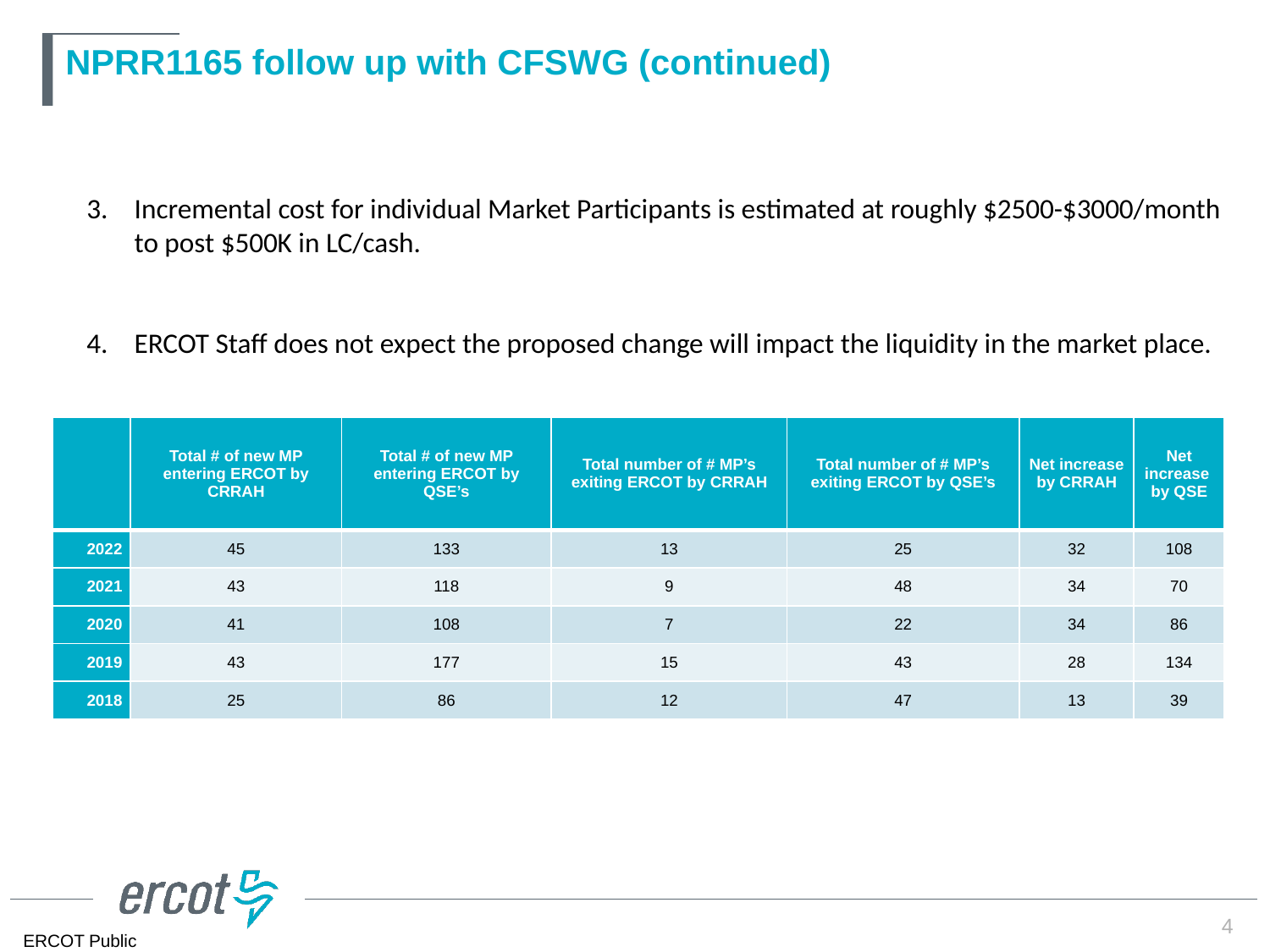

# NPRR1165 follow up with CFSWG (continued)

Incremental cost for individual Market Participants is estimated at roughly $2500-$3000/month to post $500K in LC/cash.

ERCOT Staff does not expect the proposed change will impact the liquidity in the market place.

|  | Total # of new MP entering ERCOT by CRRAH | Total # of new MP entering ERCOT by QSE’s | Total number of # MP’s exiting ERCOT by CRRAH | Total number of # MP’s exiting ERCOT by QSE’s | Net increase by CRRAH | Net increase by QSE |
| --- | --- | --- | --- | --- | --- | --- |
| 2022 | 45 | 133 | 13 | 25 | 32 | 108 |
| 2021 | 43 | 118 | 9 | 48 | 34 | 70 |
| 2020 | 41 | 108 | 7 | 22 | 34 | 86 |
| 2019 | 43 | 177 | 15 | 43 | 28 | 134 |
| 2018 | 25 | 86 | 12 | 47 | 13 | 39 |
4